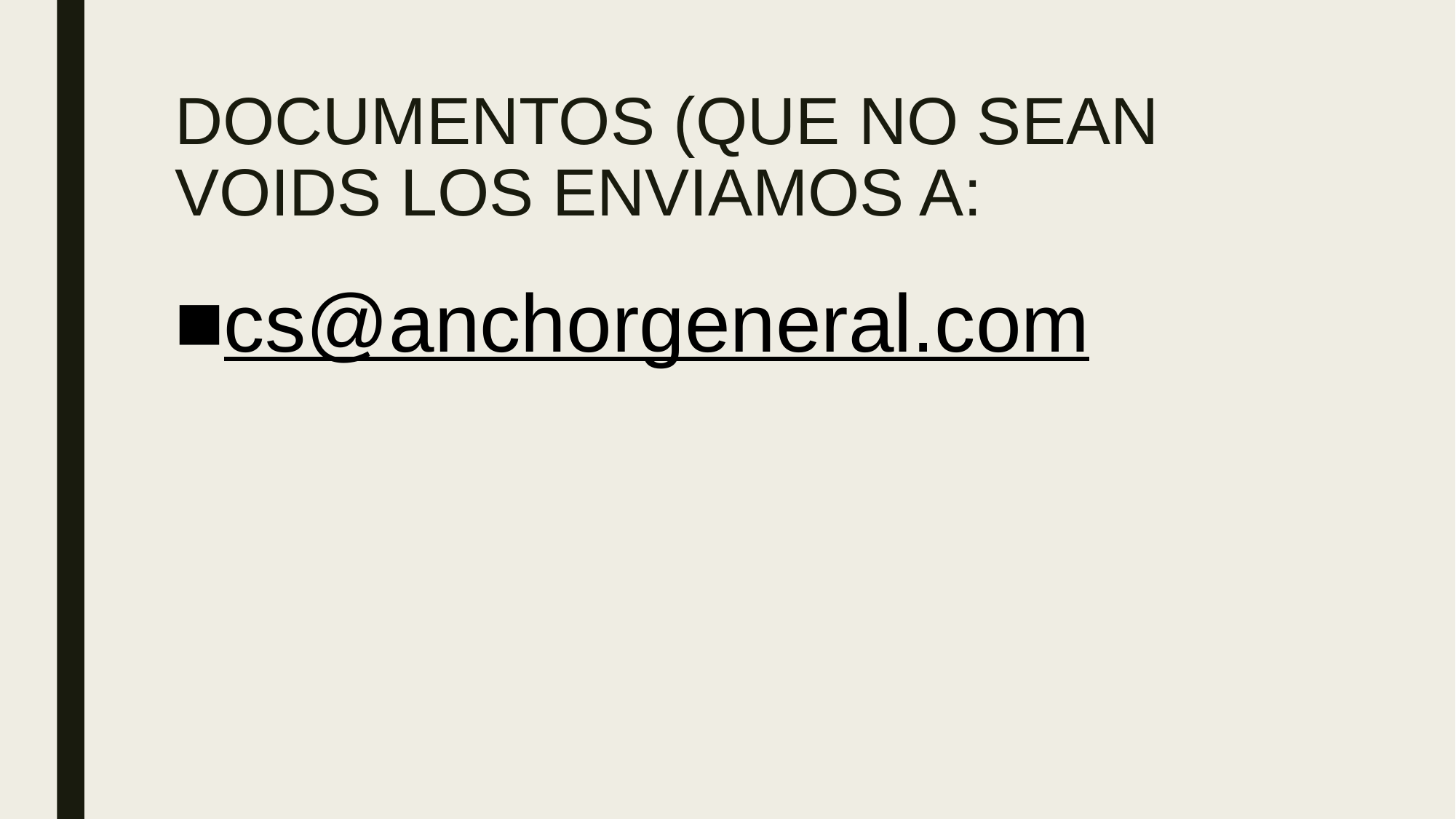

# DOCUMENTOS (QUE NO SEAN VOIDS LOS ENVIAMOS A:
cs@anchorgeneral.com